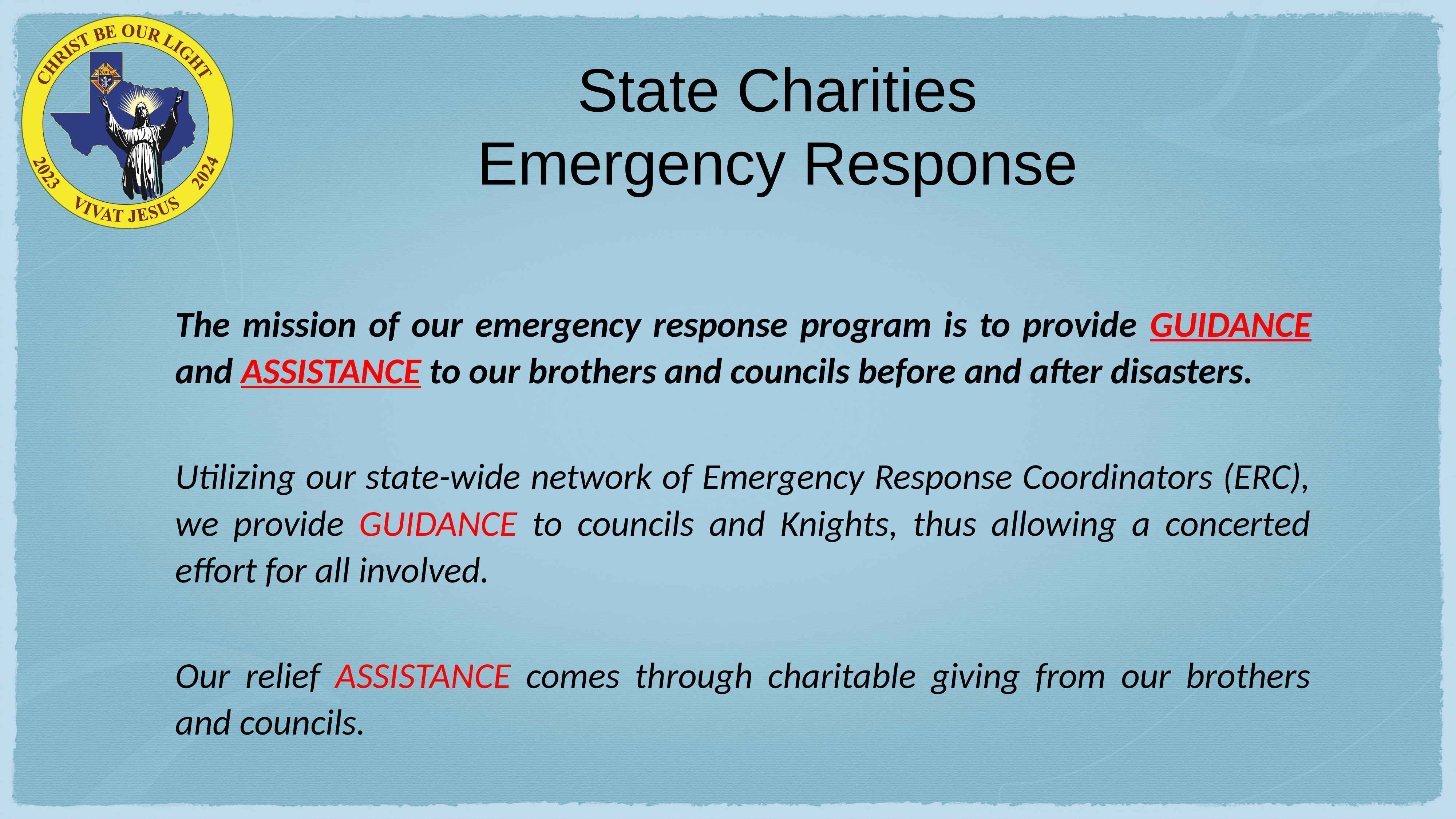

# State Charities Emergency Response

The mission of our emergency response program is to provide GUIDANCE and ASSISTANCE to our brothers and councils before and after disasters.

Utilizing our state-wide network of Emergency Response Coordinators (ERC), we provide GUIDANCE to councils and Knights, thus allowing a concerted effort for all involved.

Our relief ASSISTANCE comes through charitable giving from our brothers and councils.